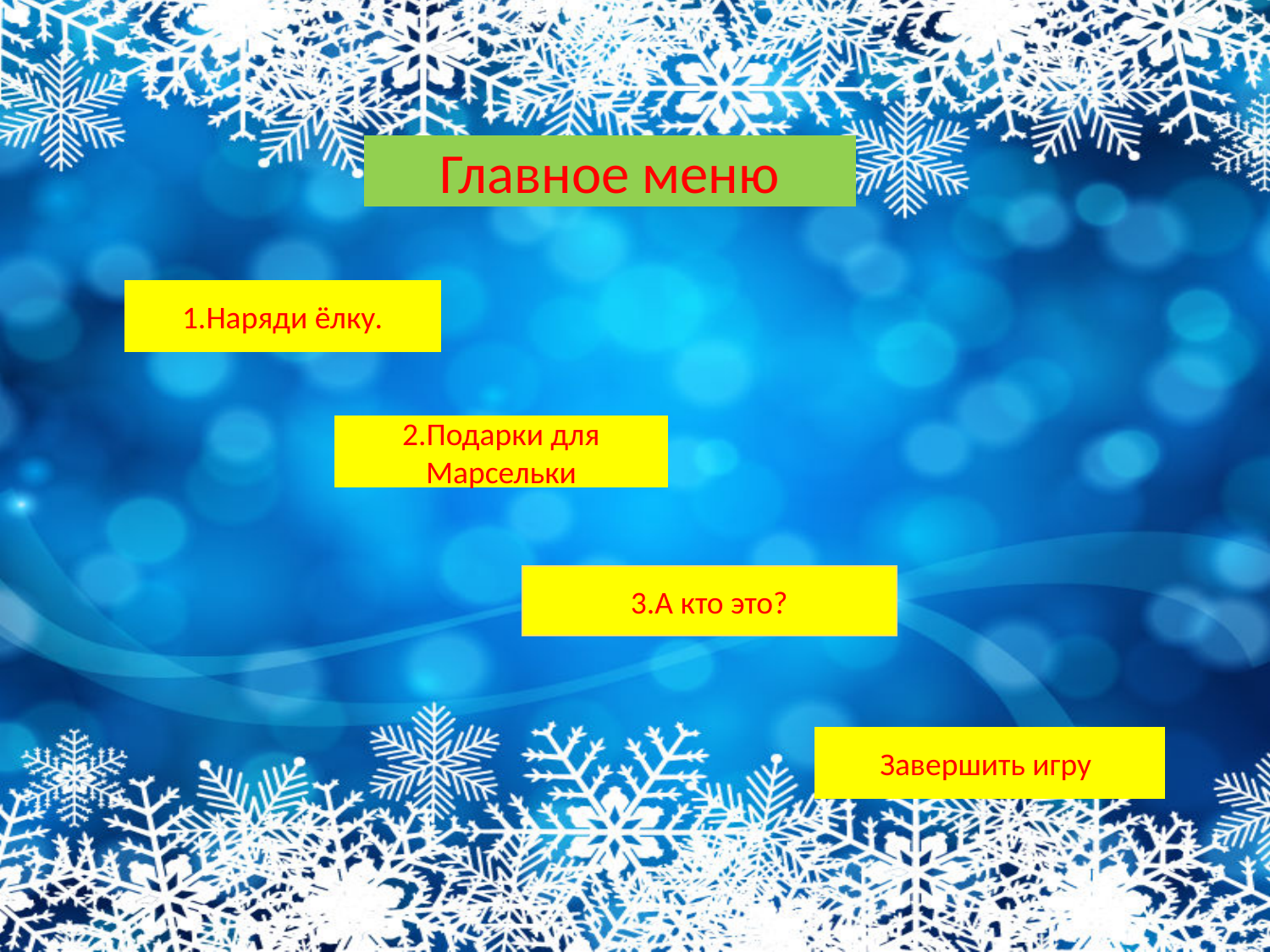

Главное меню
1.Наряди ёлку.
2.Подарки для Марсельки
3.А кто это?
Завершить игру